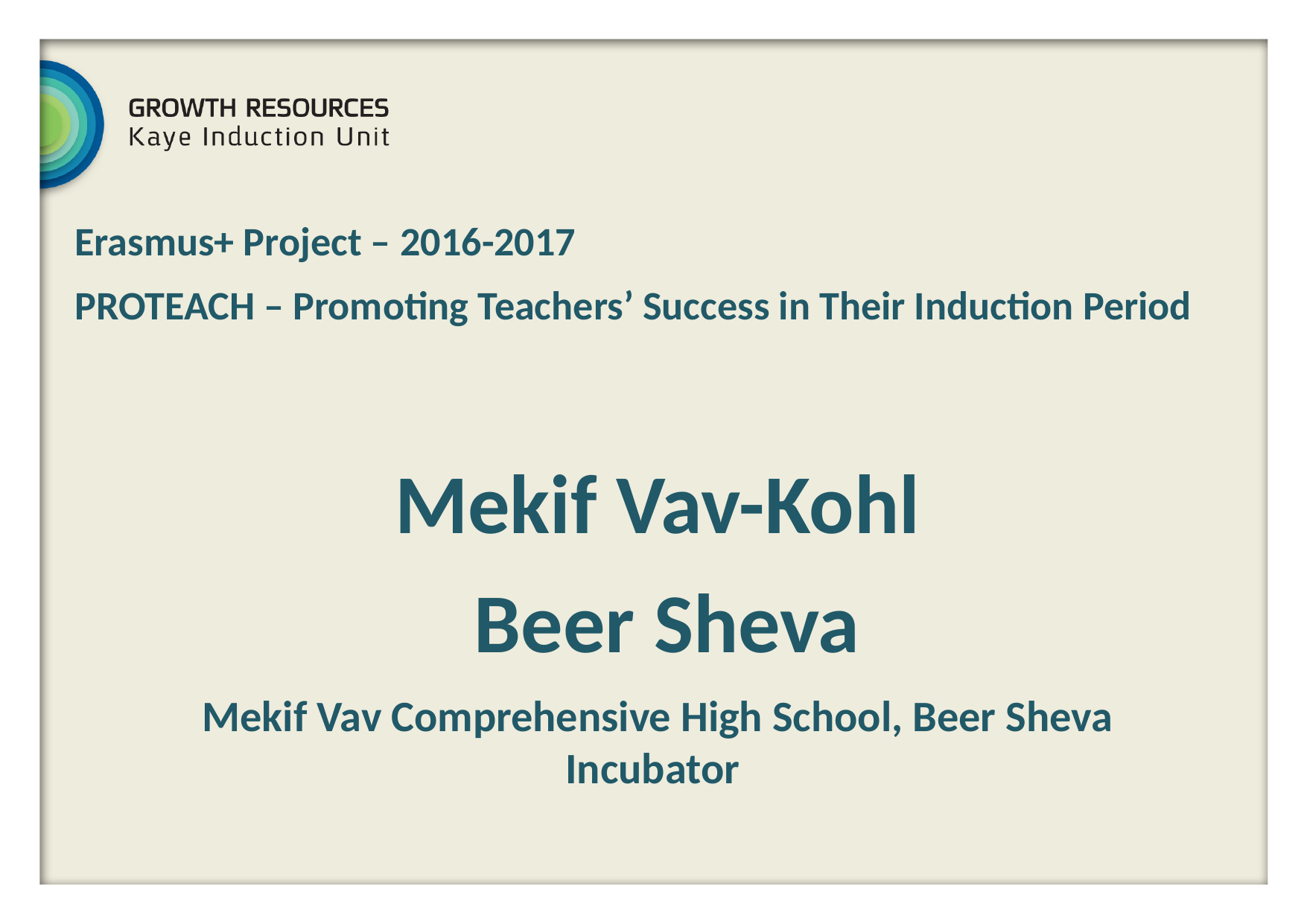

Erasmus+ Project – 2016-2017
PROTEACH – Promoting Teachers’ Success in Their Induction Period
Mekif Vav-Kohl
 Beer Sheva
Mekif Vav Comprehensive High School, Beer Sheva Incubator